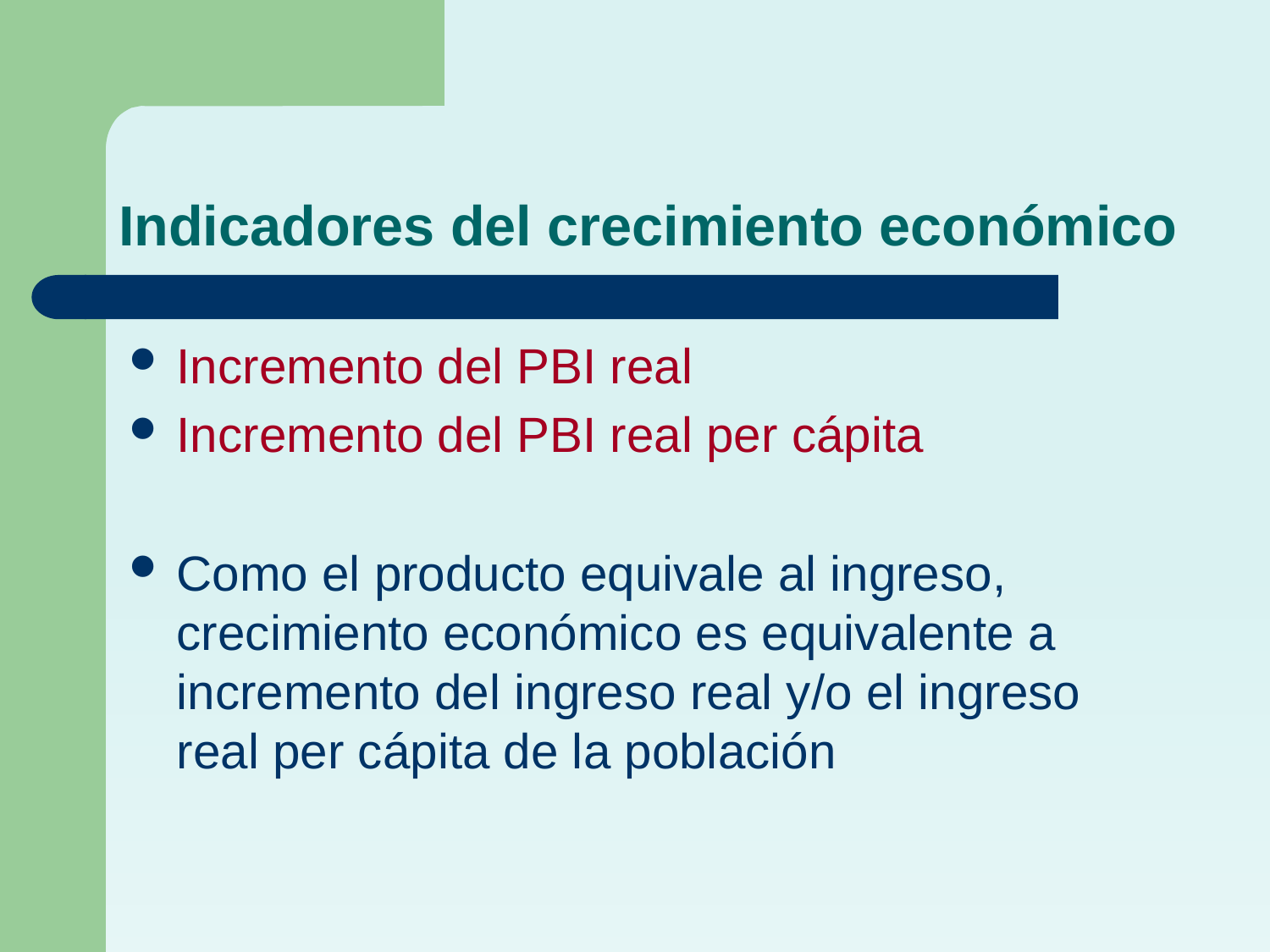

# Indicadores del crecimiento económico
Incremento del PBI real
Incremento del PBI real per cápita

Como el producto equivale al ingreso,  crecimiento económico es equivalente a incremento del ingreso real y/o el ingreso real per cápita de la población